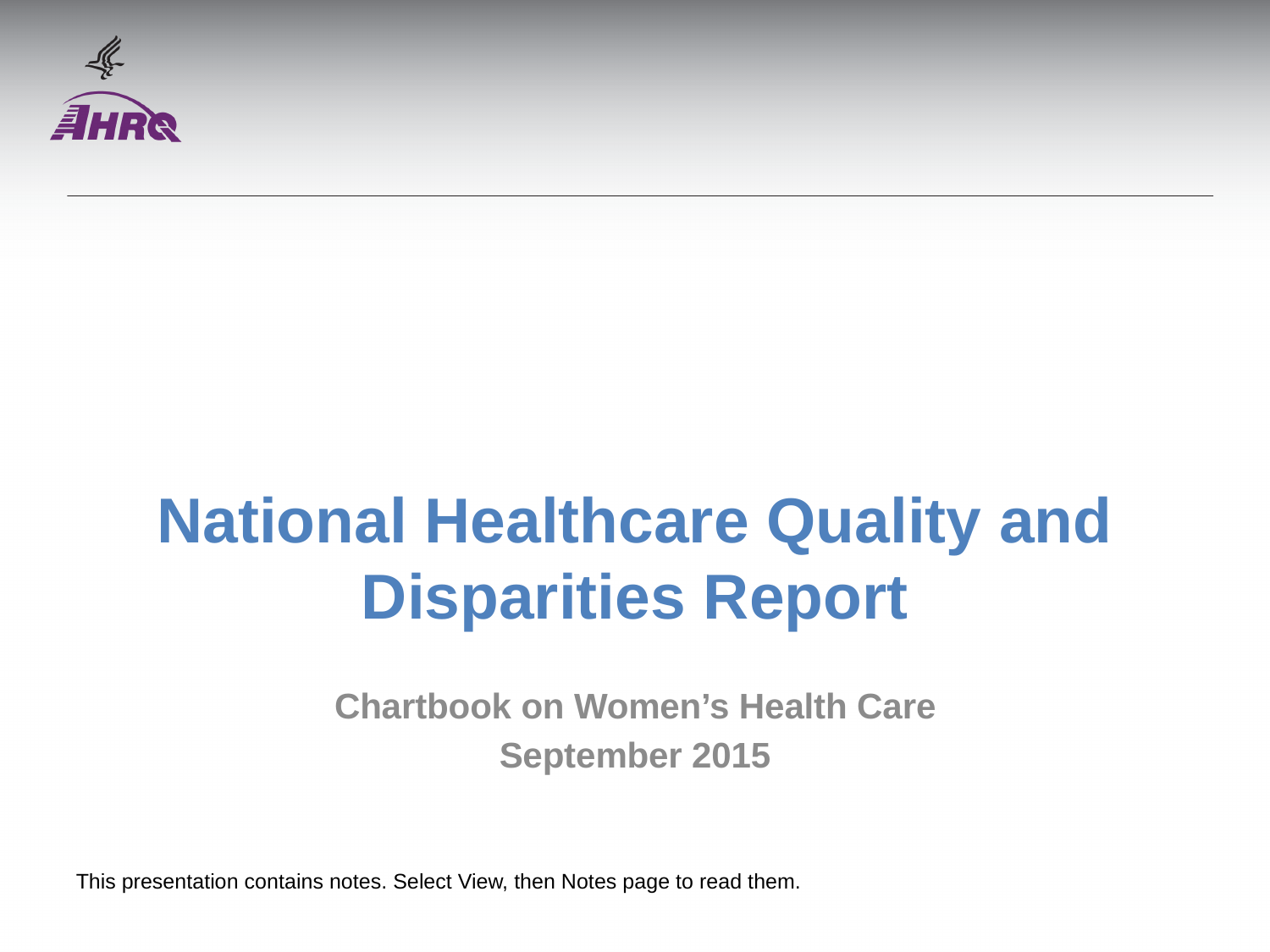

# National Healthcare Quality and Disparities Report
Chartbook on Women’s Health Care
September 2015
This presentation contains notes. Select View, then Notes page to read them.